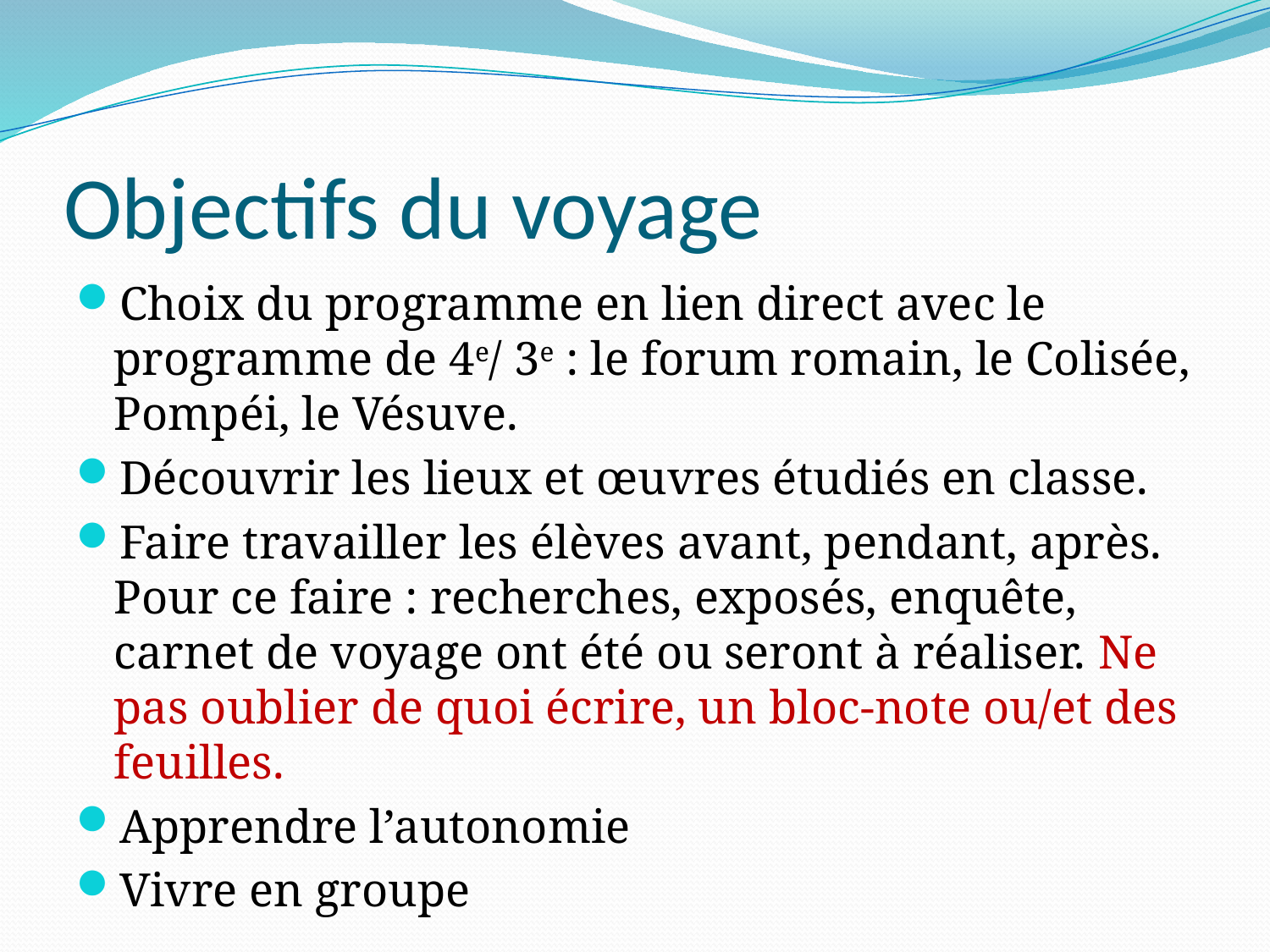

# Objectifs du voyage
Choix du programme en lien direct avec le programme de 4e/ 3e : le forum romain, le Colisée, Pompéi, le Vésuve.
Découvrir les lieux et œuvres étudiés en classe.
Faire travailler les élèves avant, pendant, après. Pour ce faire : recherches, exposés, enquête, carnet de voyage ont été ou seront à réaliser. Ne pas oublier de quoi écrire, un bloc-note ou/et des feuilles.
Apprendre l’autonomie
Vivre en groupe